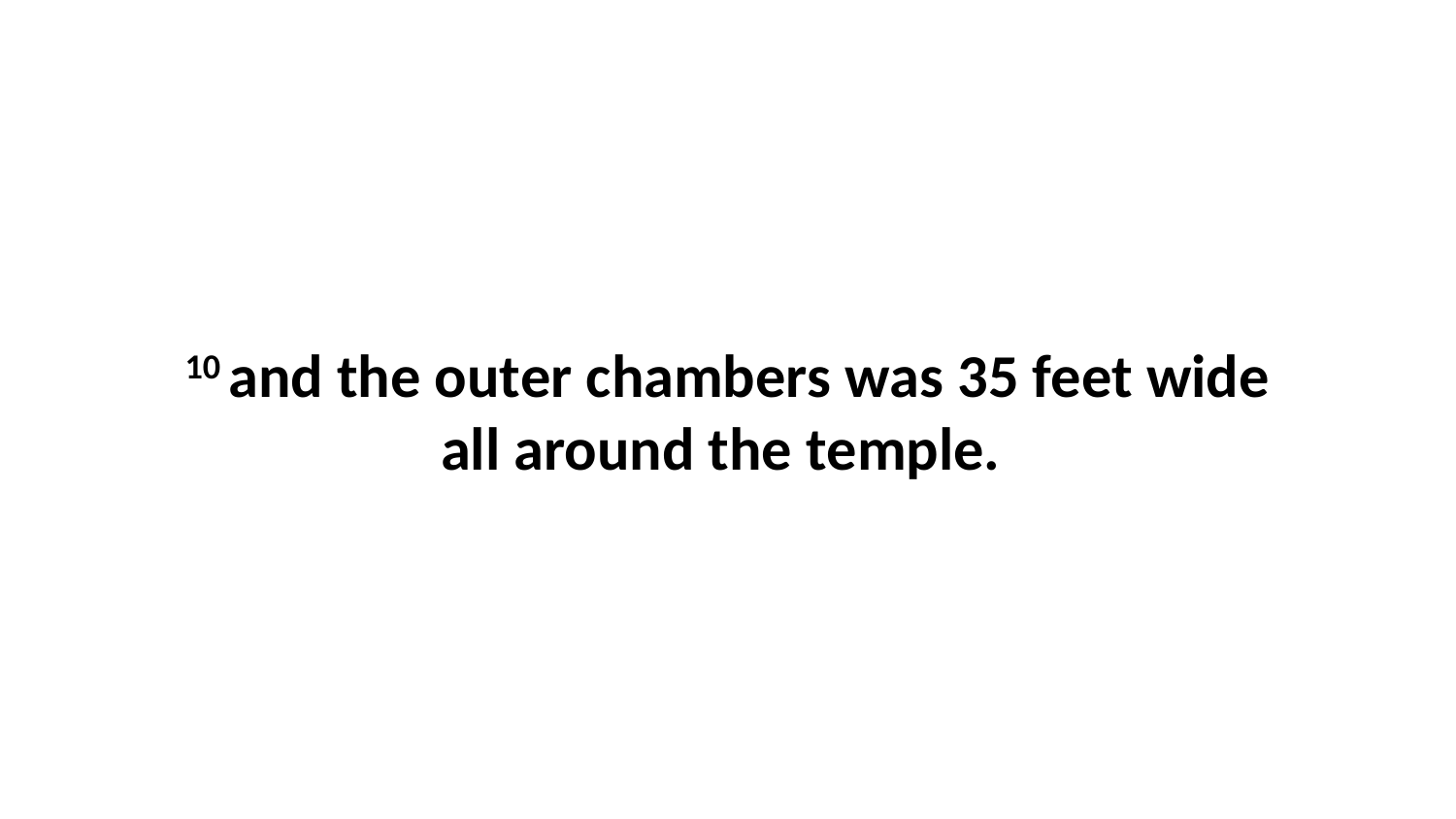

10 and the outer chambers was 35 feet wide all around the temple.